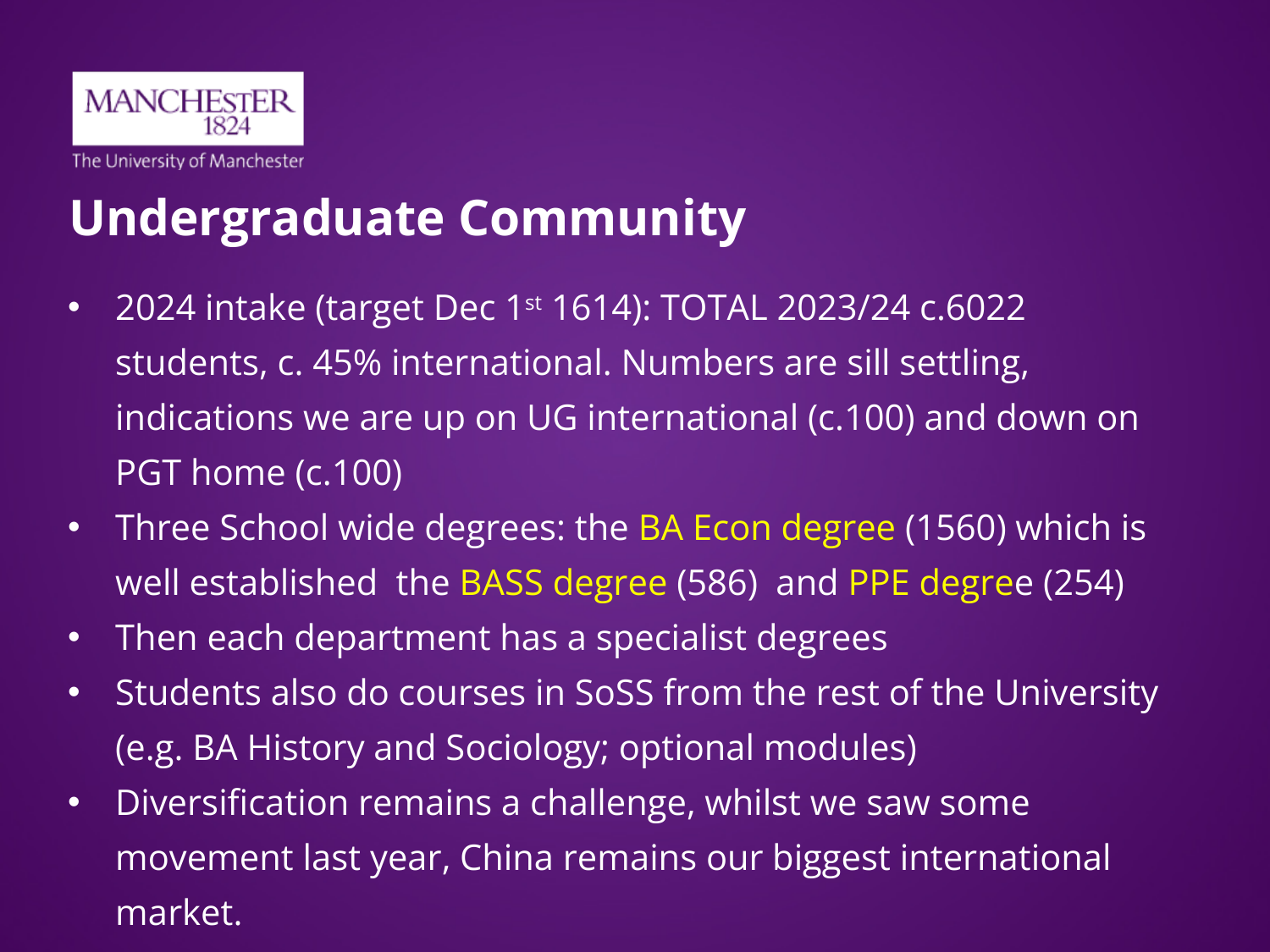

# Undergraduate Community
2024 intake (target Dec 1st 1614): TOTAL 2023/24 c.6022 students, c. 45% international. Numbers are sill settling, indications we are up on UG international (c.100) and down on PGT home (c.100)
Three School wide degrees: the BA Econ degree (1560) which is well established  the BASS degree (586)  and PPE degree (254)
Then each department has a specialist degrees
Students also do courses in SoSS from the rest of the University (e.g. BA History and Sociology; optional modules)
Diversification remains a challenge, whilst we saw some movement last year, China remains our biggest international market.

				:

|  |  |  |  |
| --- | --- | --- | --- |
|  |  |  |  |
|  |  |  |  |